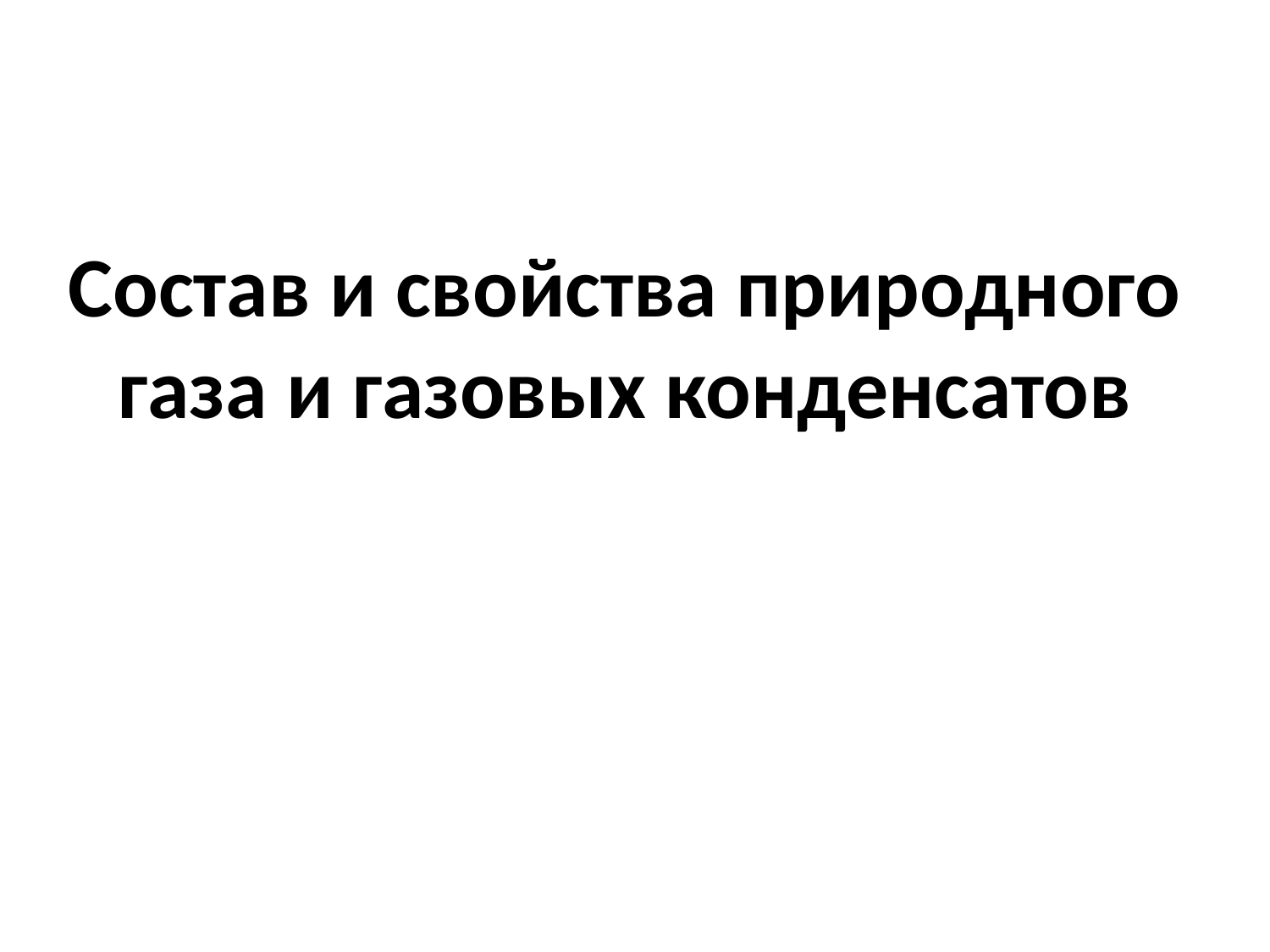

Состав и свойства природного газа и газовых конденсатов